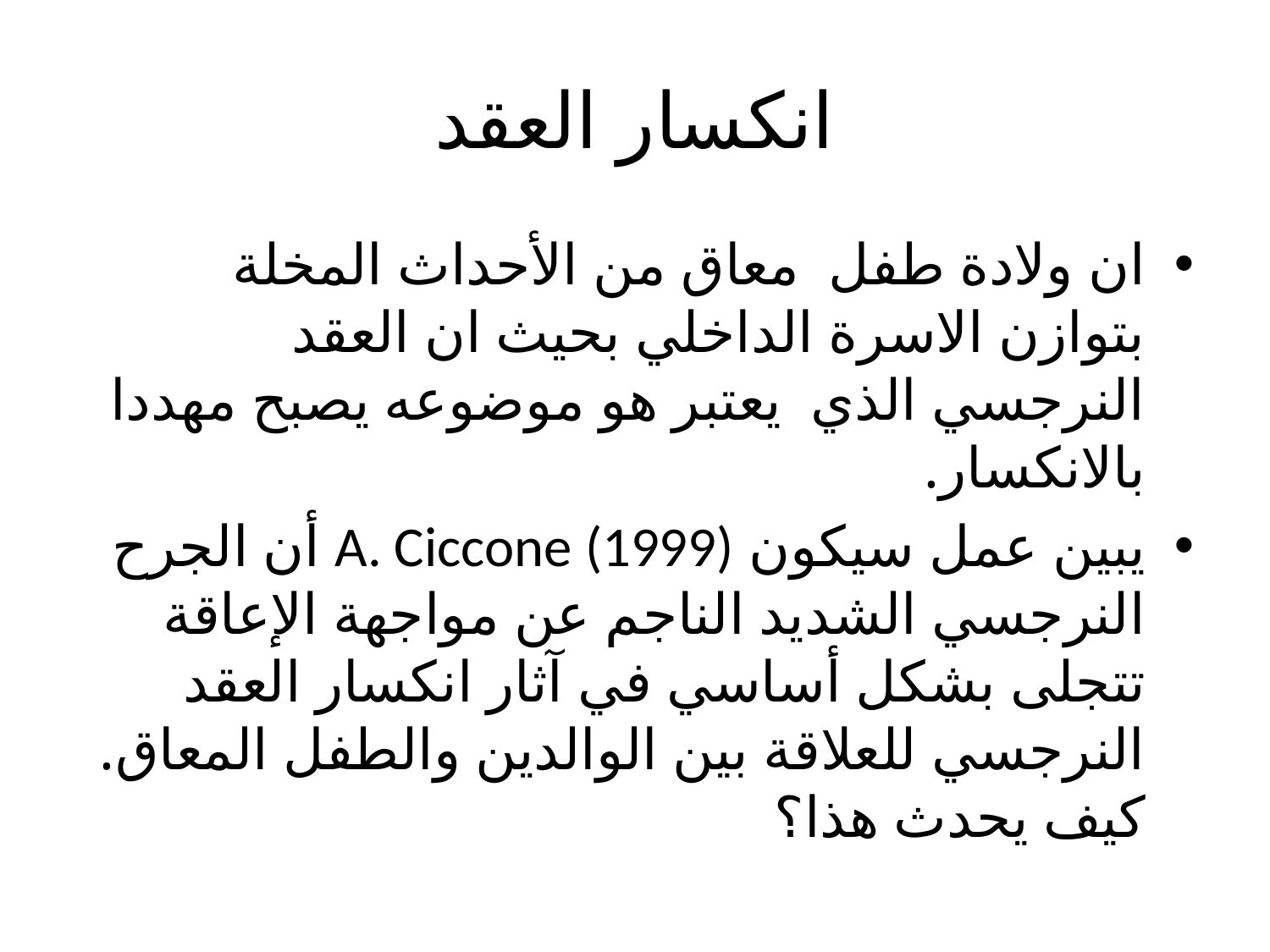

# انكسار العقد
ان ولادة طفل  معاق من الأحداث المخلة بتوازن الاسرة الداخلي بحيث ان العقد النرجسي الذي  يعتبر هو موضوعه يصبح مهددا بالانكسار.
يبين عمل سيكون A. Ciccone (1999) أن الجرح النرجسي الشديد الناجم عن مواجهة الإعاقة تتجلى بشكل أساسي في آثار انكسار العقد النرجسي للعلاقة بين الوالدين والطفل المعاق. كيف يحدث هذا؟